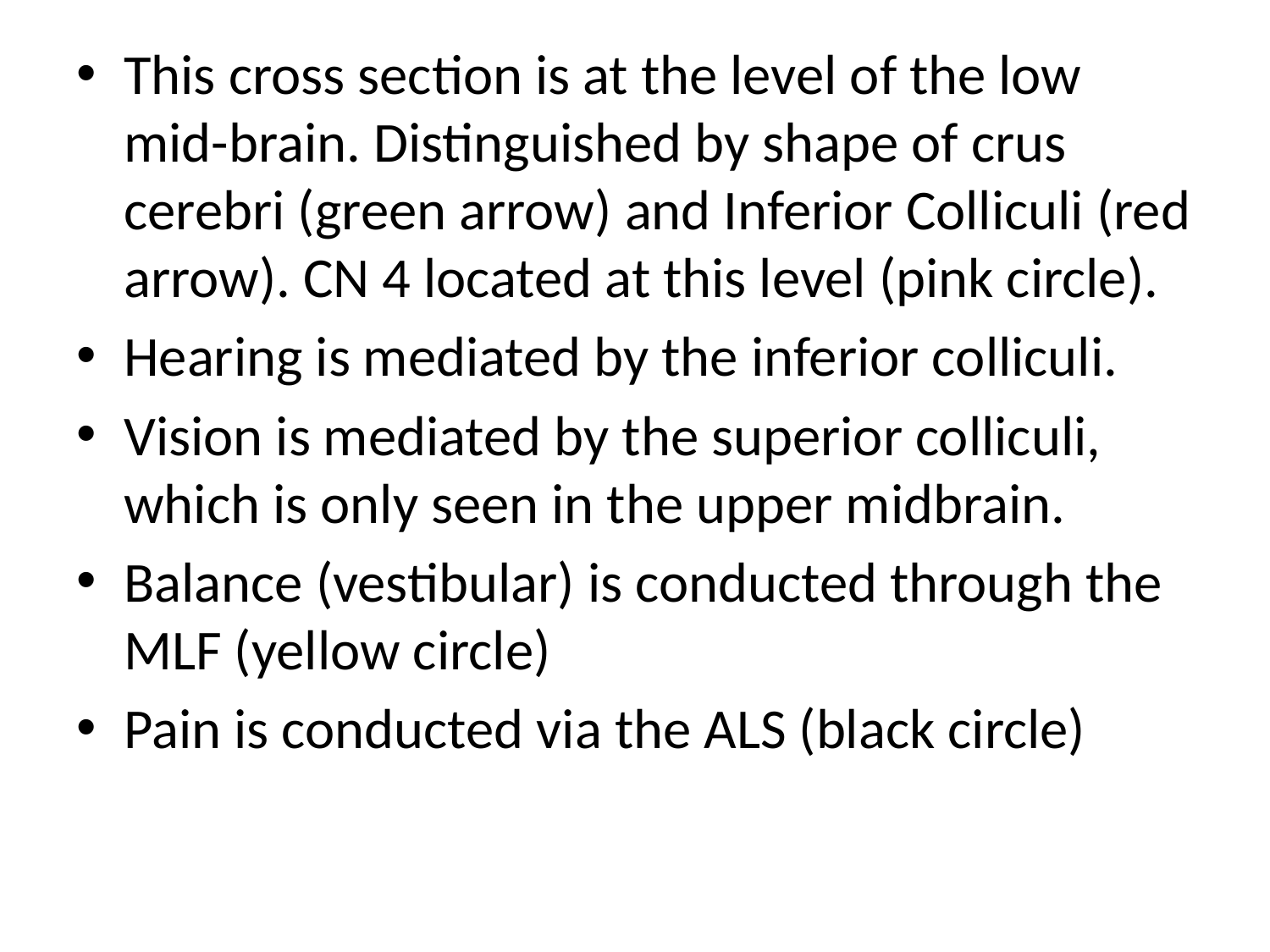

This cross section is at the level of the low mid-brain. Distinguished by shape of crus cerebri (green arrow) and Inferior Colliculi (red arrow). CN 4 located at this level (pink circle).
Hearing is mediated by the inferior colliculi.
Vision is mediated by the superior colliculi, which is only seen in the upper midbrain.
Balance (vestibular) is conducted through the MLF (yellow circle)
Pain is conducted via the ALS (black circle)